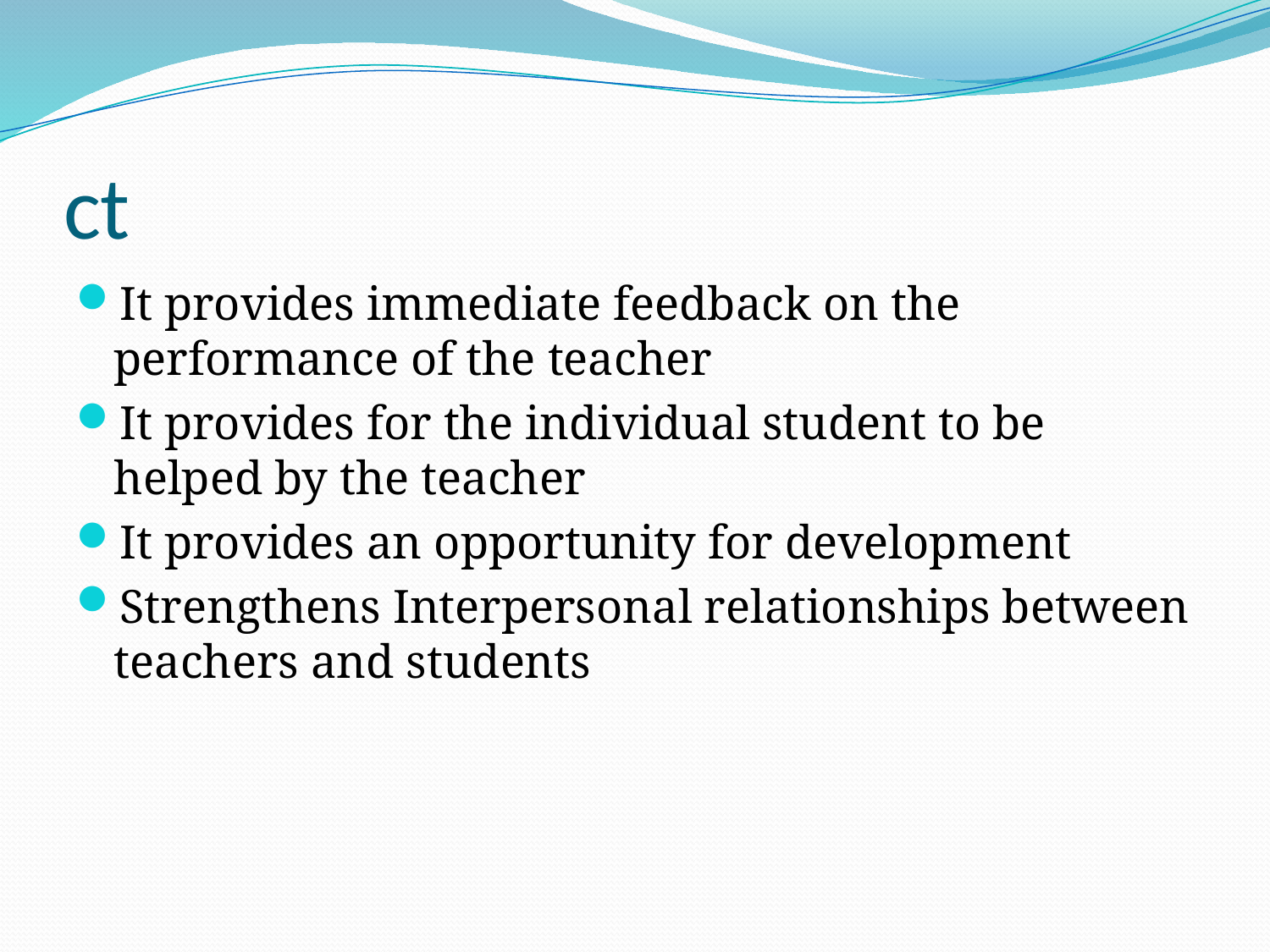

# ct
It provides immediate feedback on the performance of the teacher
It provides for the individual student to be helped by the teacher
It provides an opportunity for development
Strengthens Interpersonal relationships between teachers and students